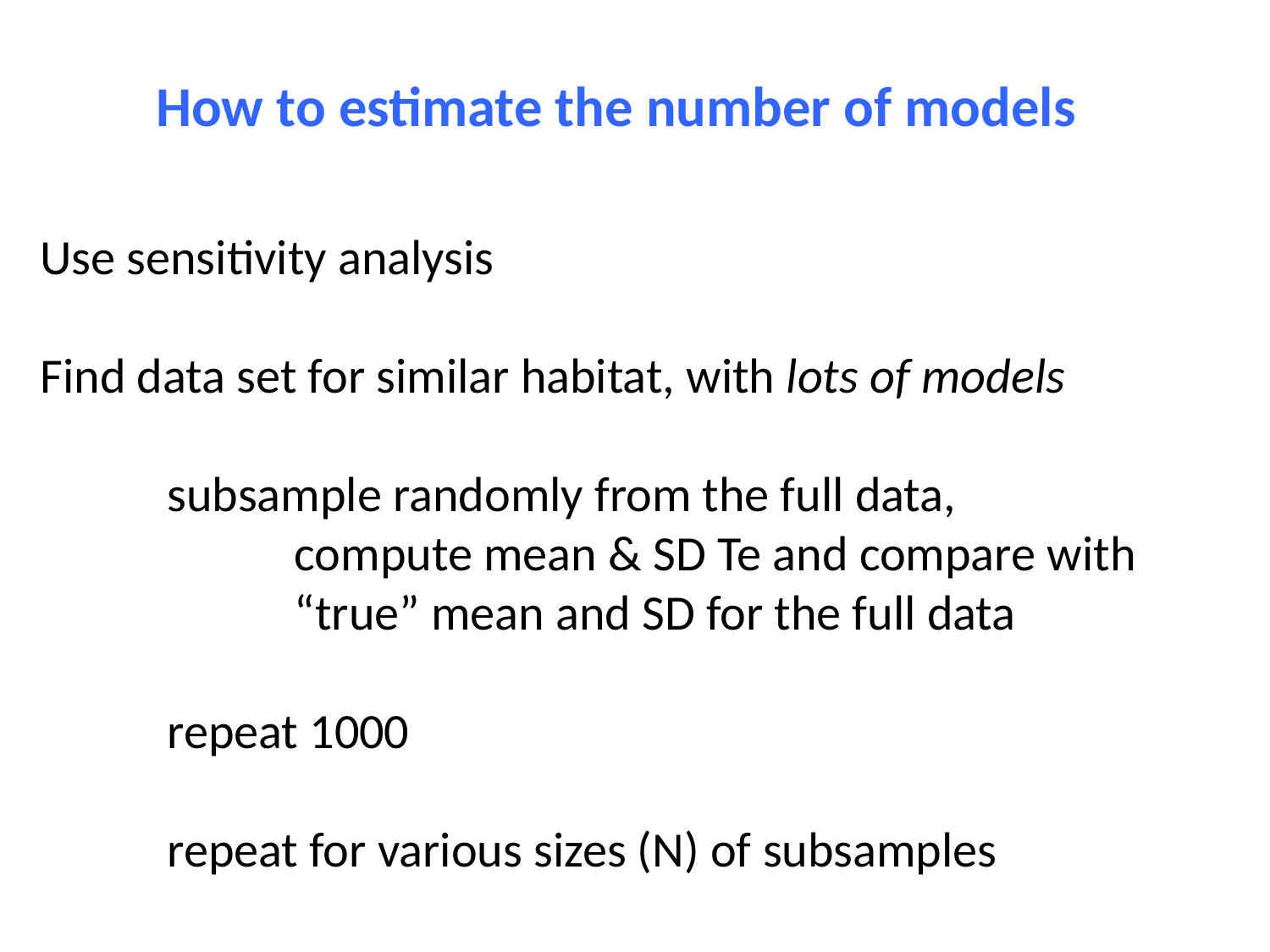

How to estimate the number of models
Use sensitivity analysis

Find data set for similar habitat, with lots of models

	subsample randomly from the full data,
		compute mean & SD Te and compare with
		“true” mean and SD for the full data

	repeat 1000

	repeat for various sizes (N) of subsamples